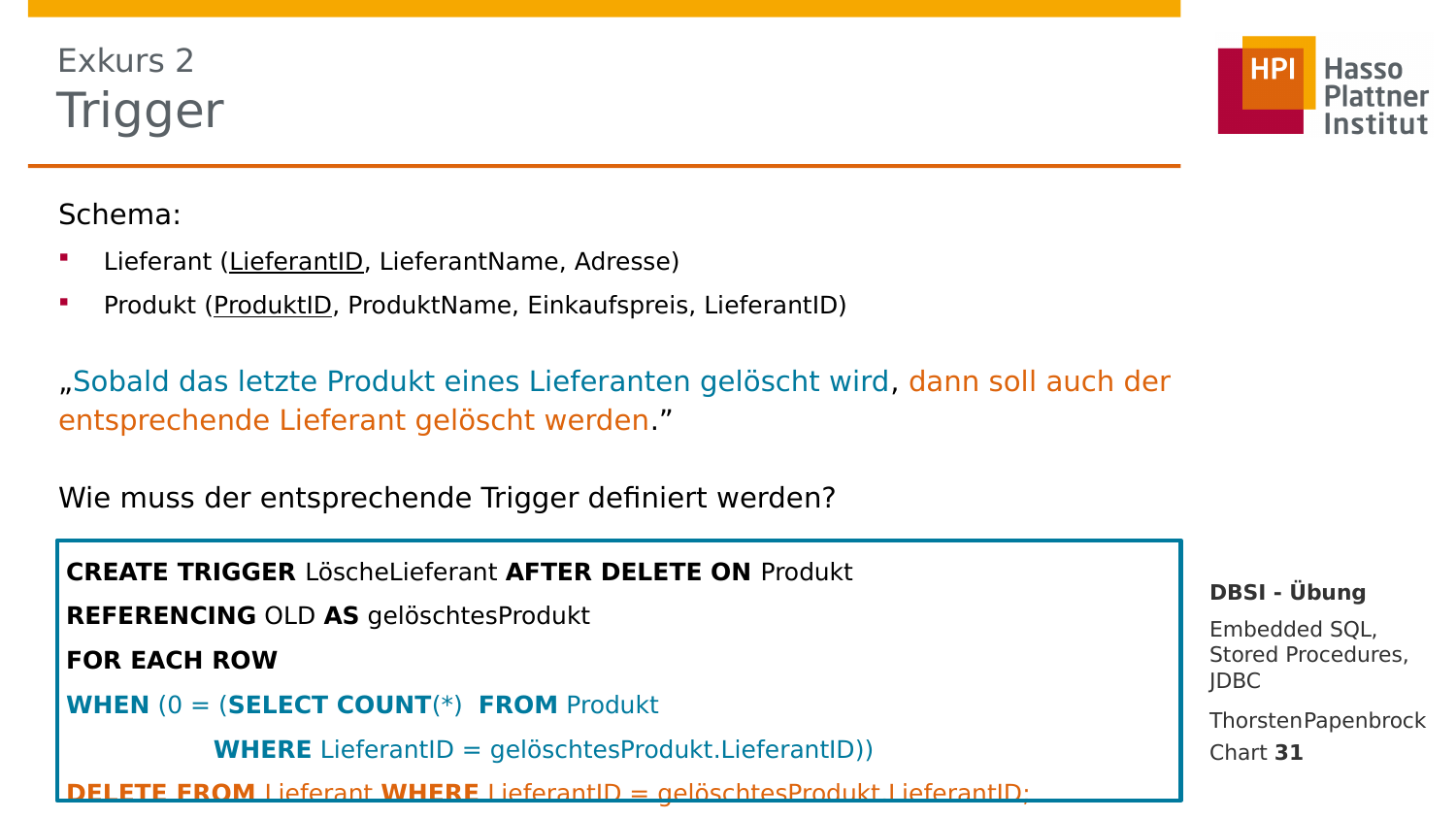

# Exkurs 2 Trigger
Schema:
Lieferant (LieferantID, LieferantName, Adresse)
Produkt (ProduktID, ProduktName, Einkaufspreis, LieferantID)

„Sobald das letzte Produkt eines Lieferanten gelöscht wird, dann soll auch der entsprechende Lieferant gelöscht werden.”

Wie muss der entsprechende Trigger definiert werden?

 CREATE TRIGGER LöscheLieferant AFTER DELETE ON Produkt
 REFERENCING OLD AS gelöschtesProdukt
 FOR EACH ROW
 WHEN (0 = (SELECT COUNT(*)  FROM Produkt
                    WHERE LieferantID = gelöschtesProdukt.LieferantID))
 DELETE FROM Lieferant WHERE LieferantID = gelöschtesProdukt.LieferantID;
DBSI - Übung

Embedded SQL, Stored Procedures, JDBC
Thorsten Papenbrock
Chart 31